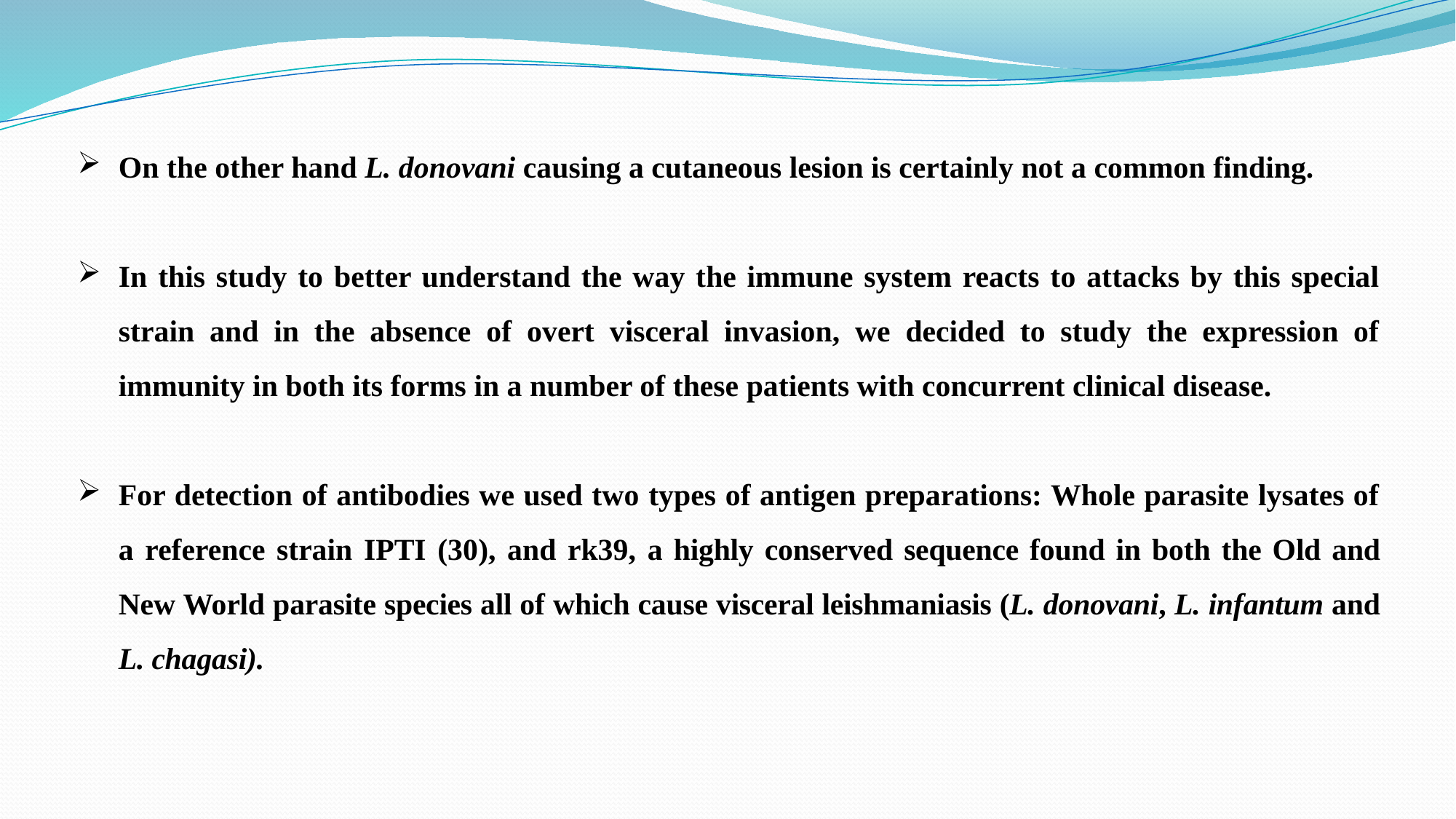

On the other hand L. donovani causing a cutaneous lesion is certainly not a common finding.

In this study to better understand the way the immune system reacts to attacks by this special strain and in the absence of overt visceral invasion, we decided to study the expression of immunity in both its forms in a number of these patients with concurrent clinical disease.

For detection of antibodies we used two types of antigen preparations: Whole parasite lysates of a reference strain IPTI (30), and rk39, a highly conserved sequence found in both the Old and New World parasite species all of which cause visceral leishmaniasis (L. donovani, L. infantum and L. chagasi).